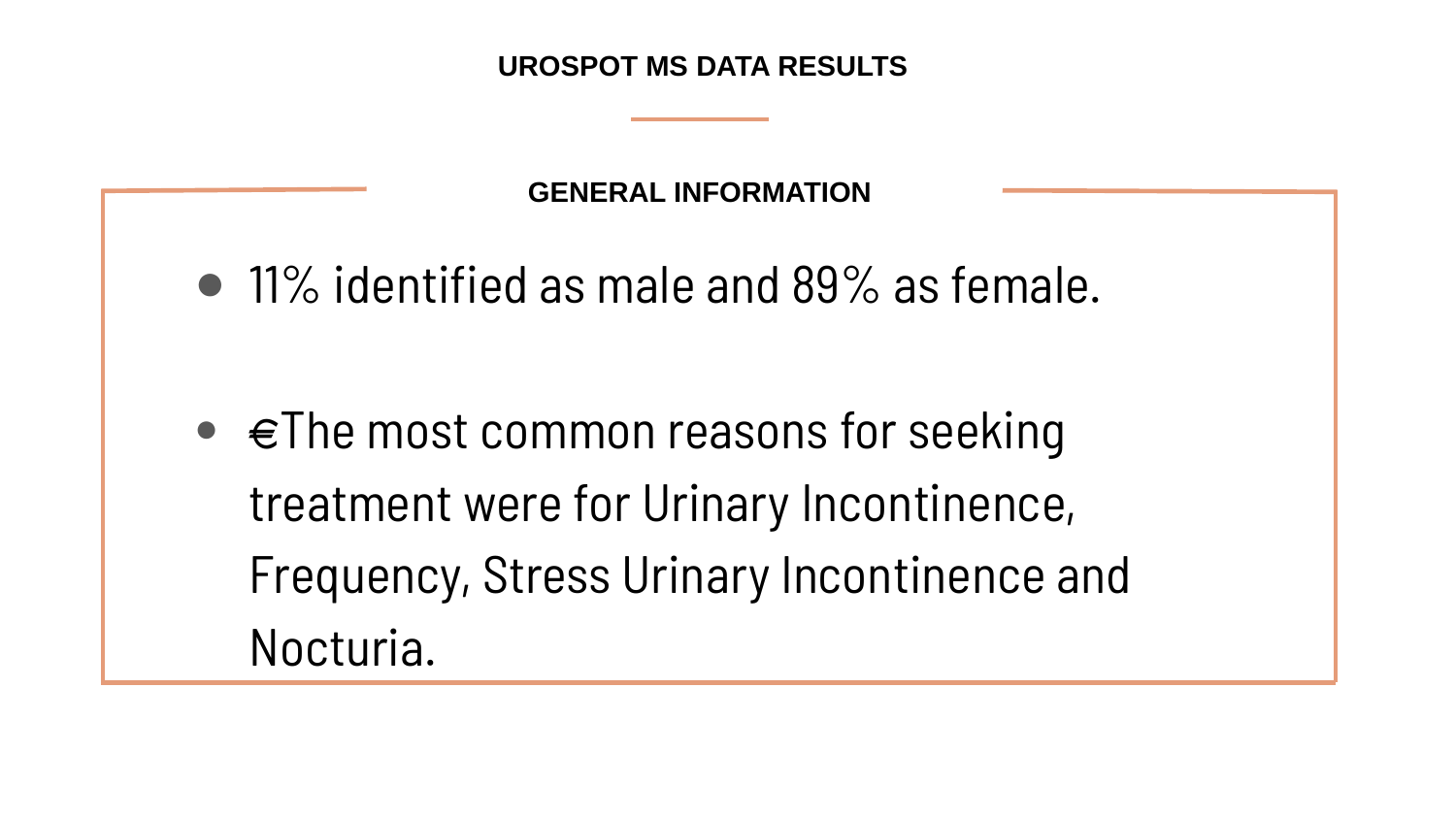

UROSPOT MS DATA RESULTS

	GENERAL INFORMATION

11% identified as male and 89% as female.

 The most common reasons for seeking treatment were for Urinary Incontinence, Frequency, Stress Urinary Incontinence and Nocturia.